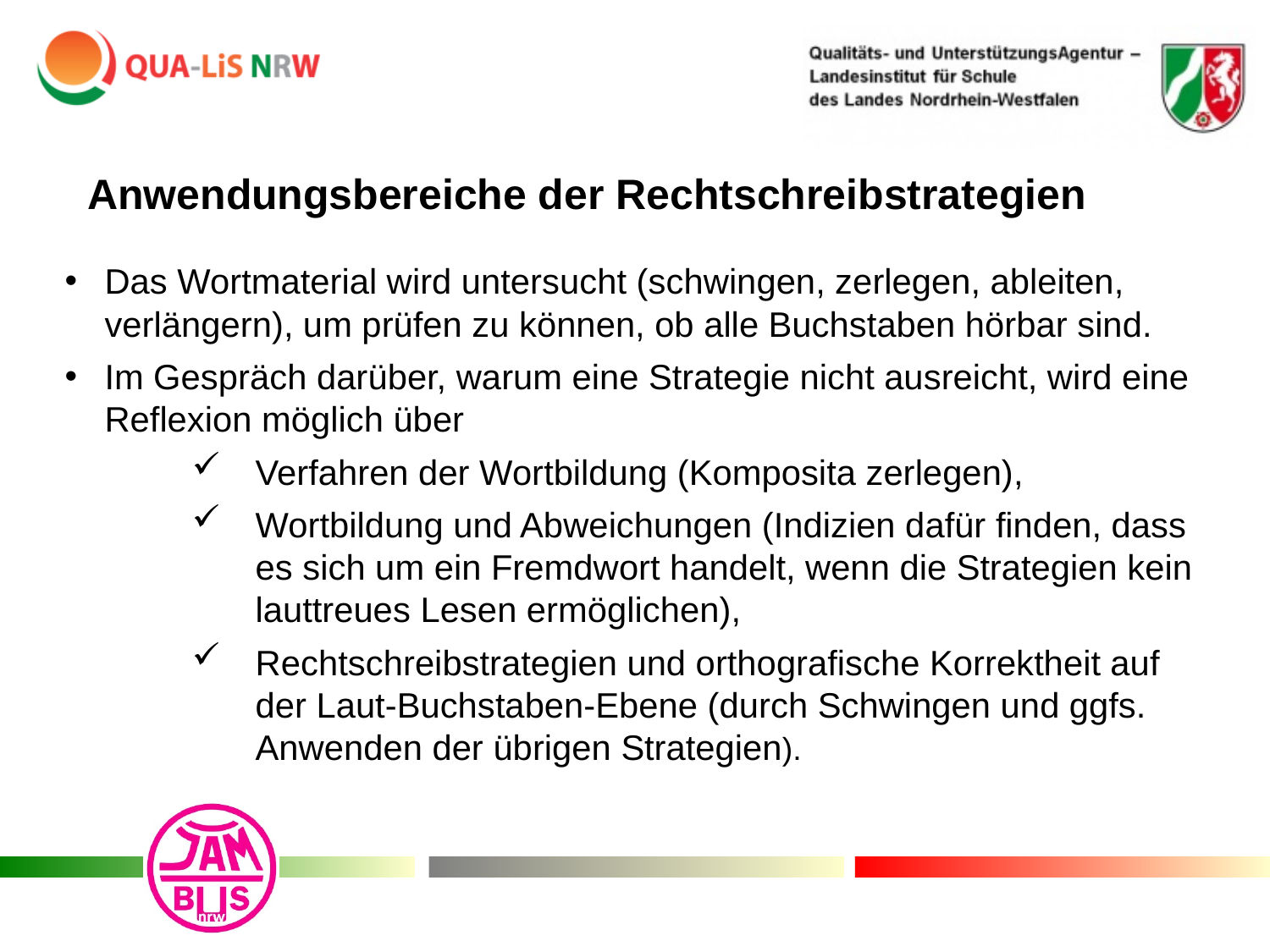

Anwendungsbereiche der Rechtschreibstrategien
Das Wortmaterial wird untersucht (schwingen, zerlegen, ableiten, verlängern), um prüfen zu können, ob alle Buchstaben hörbar sind.
Im Gespräch darüber, warum eine Strategie nicht ausreicht, wird eine Reflexion möglich über
Verfahren der Wortbildung (Komposita zerlegen),
Wortbildung und Abweichungen (Indizien dafür finden, dass es sich um ein Fremdwort handelt, wenn die Strategien kein lauttreues Lesen ermöglichen),
Rechtschreibstrategien und orthografische Korrektheit auf der Laut-Buchstaben-Ebene (durch Schwingen und ggfs. Anwenden der übrigen Strategien).